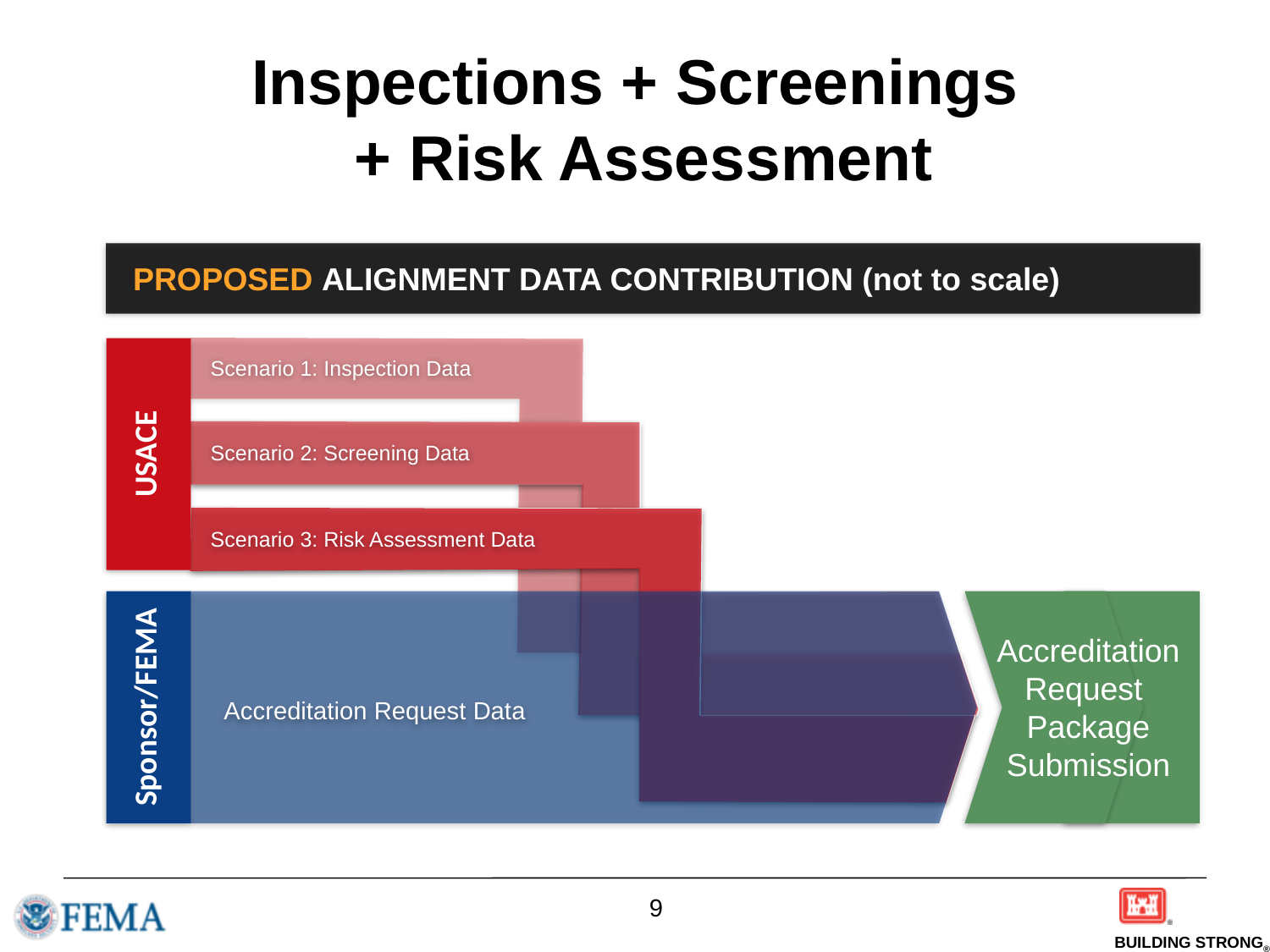

# Inspections + Screenings + Risk Assessment

PROPOSED ALIGNMENT DATA CONTRIBUTION (not to scale)

Scenario 1: Inspection Data

Scenario 2: Screening Data
USACE

Scenario 3: Risk Assessment Data

Accreditation Request
Package Submission
Accreditation Request Data
Sponsor/FEMA
9